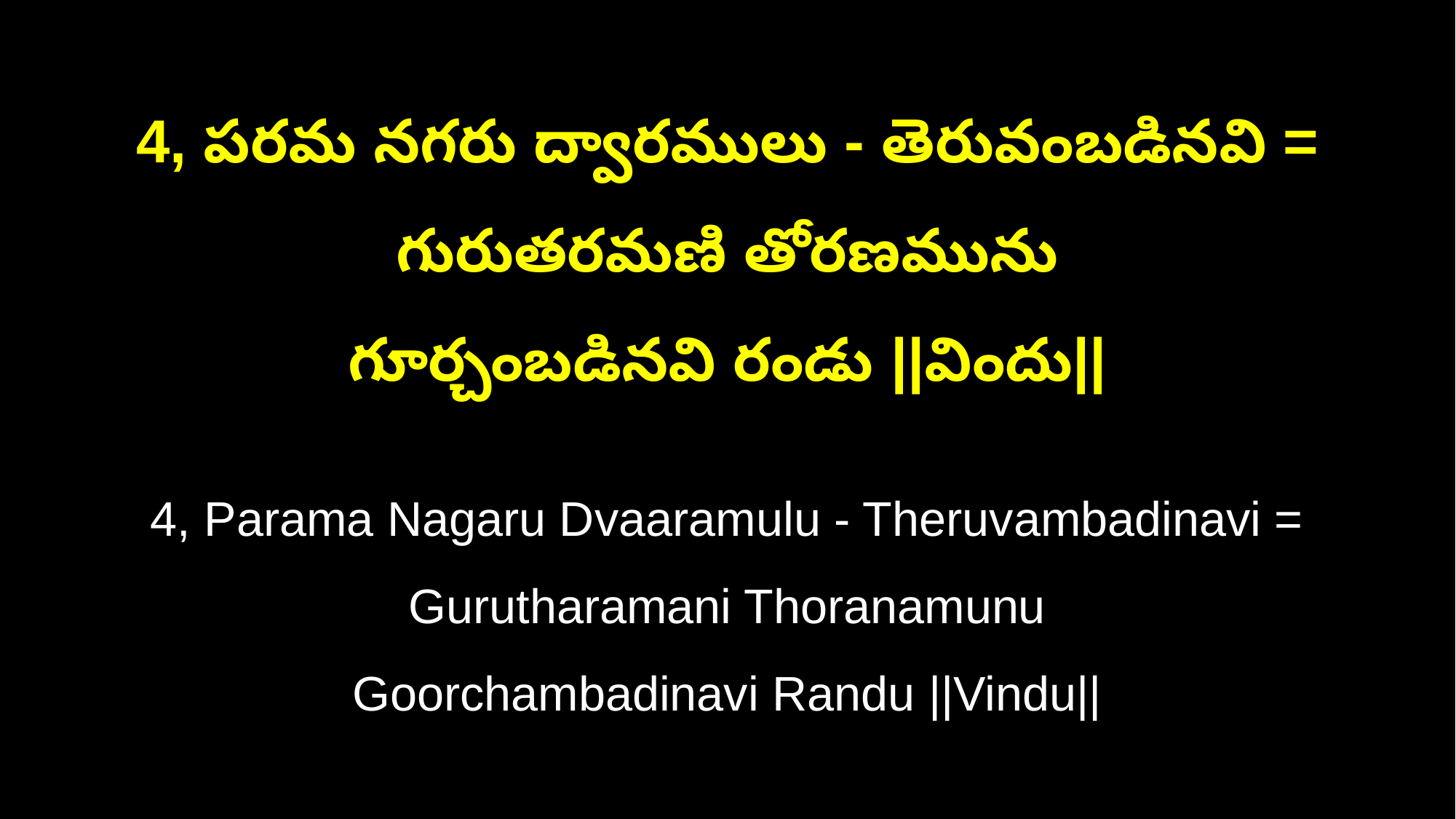

4, పరమ నగరు ద్వారములు - తెరువంబడినవి = గురుతరమణి తోరణమును
గూర్చంబడినవి రండు ||విందు||
4, Parama Nagaru Dvaaramulu - Theruvambadinavi = Gurutharamani Thoranamunu
Goorchambadinavi Randu ||Vindu||